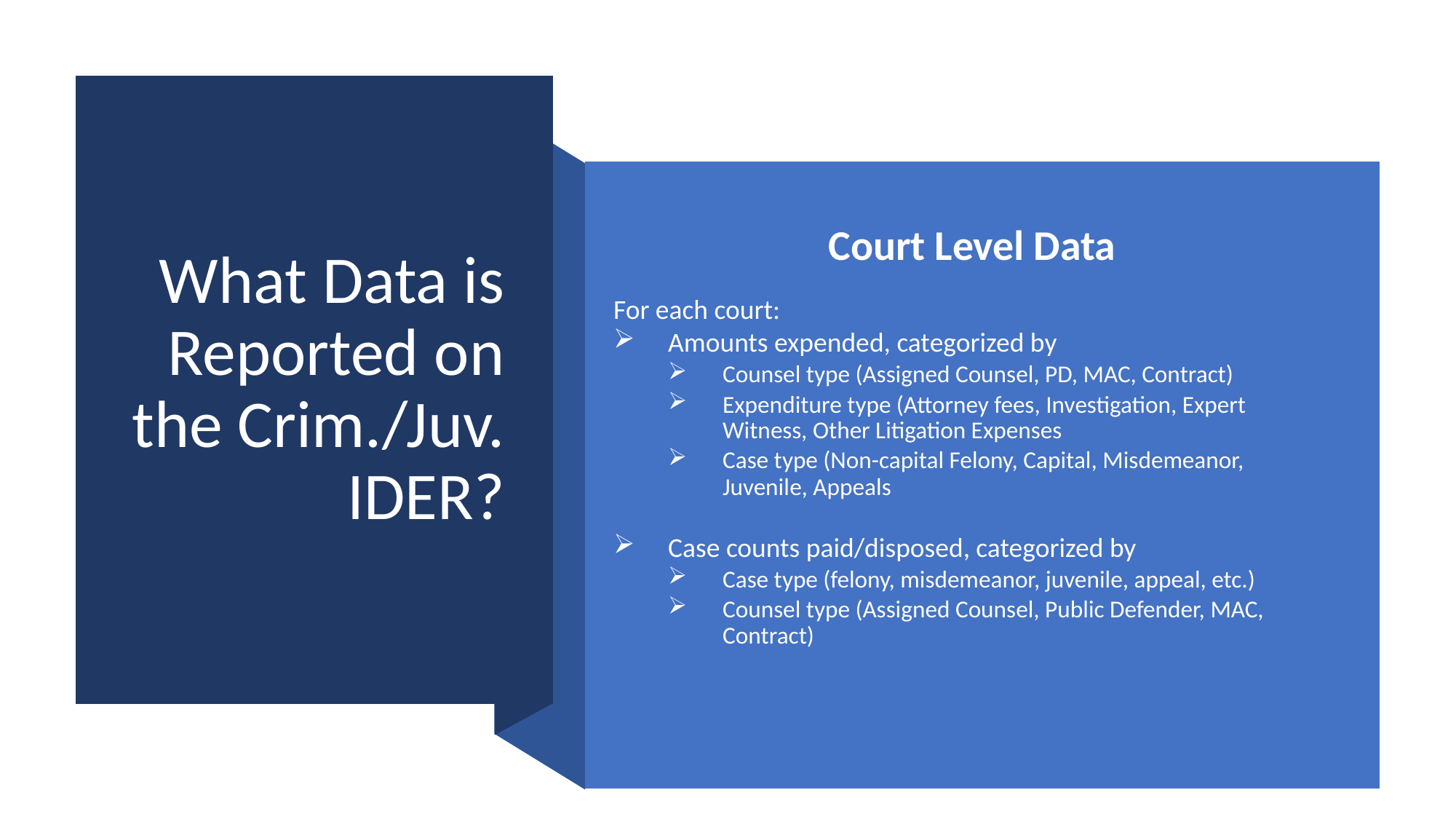

# What Data is Reported on the Crim./Juv. IDER?

Court Level Data

For each court:
Amounts expended, categorized by
Counsel type (Assigned Counsel, PD, MAC, Contract)
Expenditure type (Attorney fees, Investigation, Expert Witness, Other Litigation Expenses
Case type (Non-capital Felony, Capital, Misdemeanor, Juvenile, Appeals

Case counts paid/disposed, categorized by
Case type (felony, misdemeanor, juvenile, appeal, etc.)
Counsel type (Assigned Counsel, Public Defender, MAC, Contract)